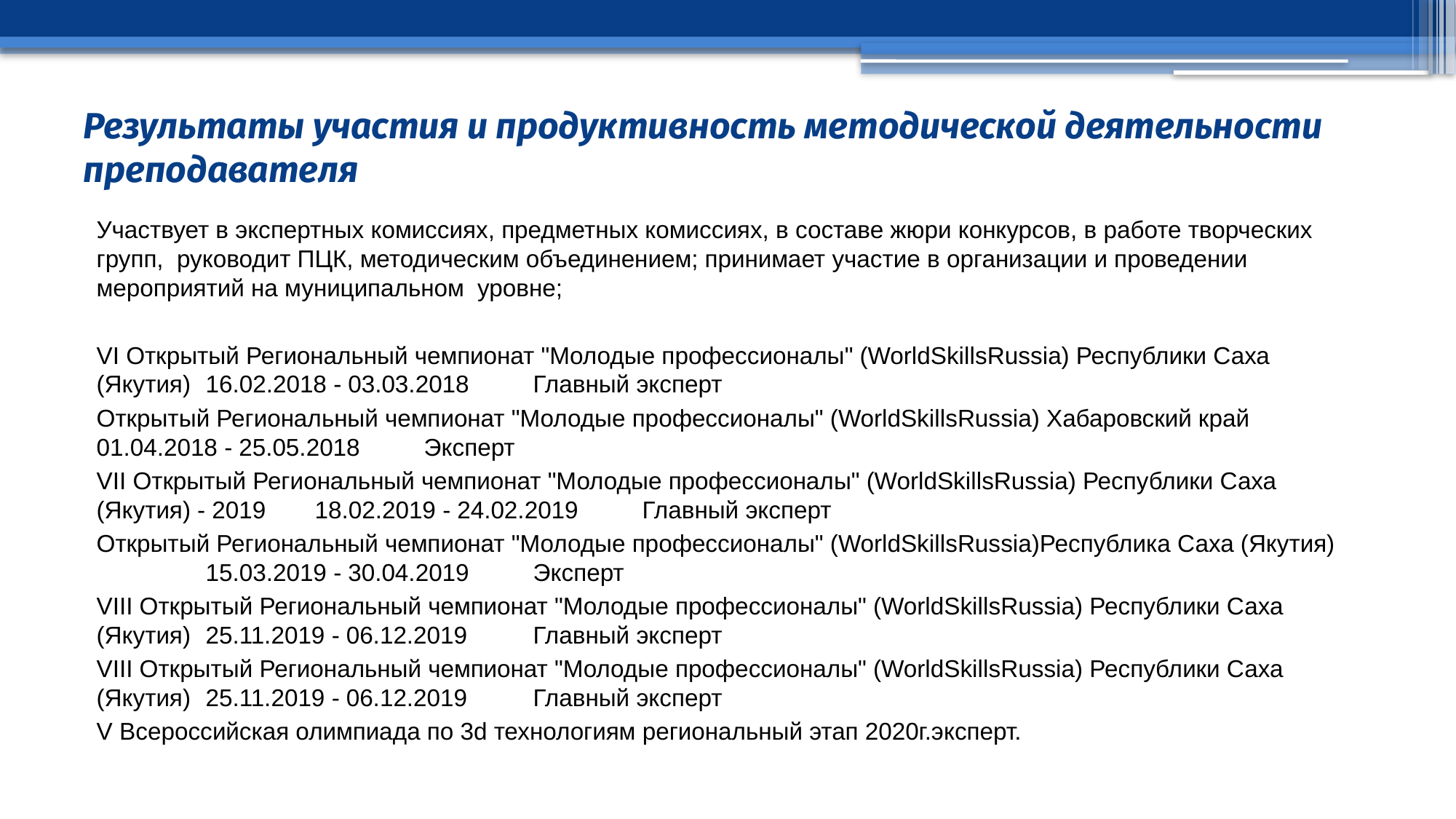

# Результаты участия и продуктивность методической деятельности преподавателя
Участвует в экспертных комиссиях, предметных комиссиях, в составе жюри конкурсов, в работе творческих групп,  руководит ПЦК, методическим объединением; принимает участие в организации и проведении мероприятий на муниципальном  уровне;

VI Открытый Региональный чемпионат "Молодые профессионалы" (WorldSkillsRussia) Республики Саха (Якутия)	16.02.2018 - 03.03.2018	Главный эксперт
Открытый Региональный чемпионат "Молодые профессионалы" (WorldSkillsRussia) Хабаровский край	01.04.2018 - 25.05.2018	Эксперт
VII Открытый Региональный чемпионат "Молодые профессионалы" (WorldSkillsRussia) Республики Саха (Якутия) - 2019	18.02.2019 - 24.02.2019	Главный эксперт
Открытый Региональный чемпионат "Молодые профессионалы" (WorldSkillsRussia)Республика Саха (Якутия)	15.03.2019 - 30.04.2019	Эксперт
VIII Открытый Региональный чемпионат "Молодые профессионалы" (WorldSkillsRussia) Республики Саха (Якутия)	25.11.2019 - 06.12.2019	Главный эксперт
VIII Открытый Региональный чемпионат "Молодые профессионалы" (WorldSkillsRussia) Республики Саха (Якутия)	25.11.2019 - 06.12.2019	Главный эксперт
V Всероссийская олимпиада по 3d технологиям региональный этап 2020г.эксперт.